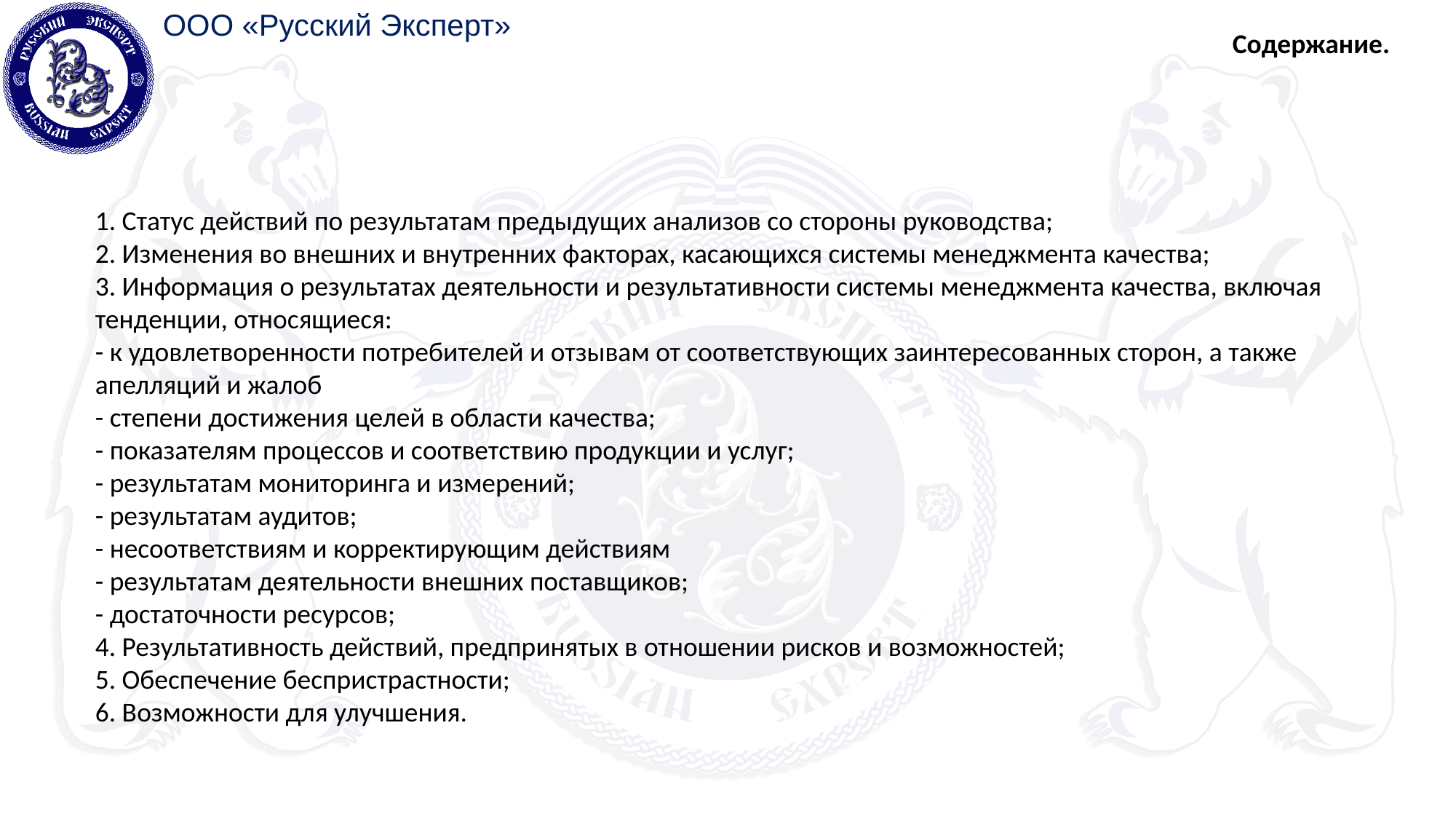

Содержание.
1. Статус действий по результатам предыдущих анализов со стороны руководства;
2. Изменения во внешних и внутренних факторах, касающихся системы менеджмента качества;
3. Информация о результатах деятельности и результативности системы менеджмента качества, включая тенденции, относящиеся:
- к удовлетворенности потребителей и отзывам от соответствующих заинтересованных сторон, а также апелляций и жалоб
- степени достижения целей в области качества;
- показателям процессов и соответствию продукции и услуг;
- результатам мониторинга и измерений;
- результатам аудитов;
- несоответствиям и корректирующим действиям
- результатам деятельности внешних поставщиков;
- достаточности ресурсов;
4. Результативность действий, предпринятых в отношении рисков и возможностей;
5. Обеспечение беспристрастности;
6. Возможности для улучшения.